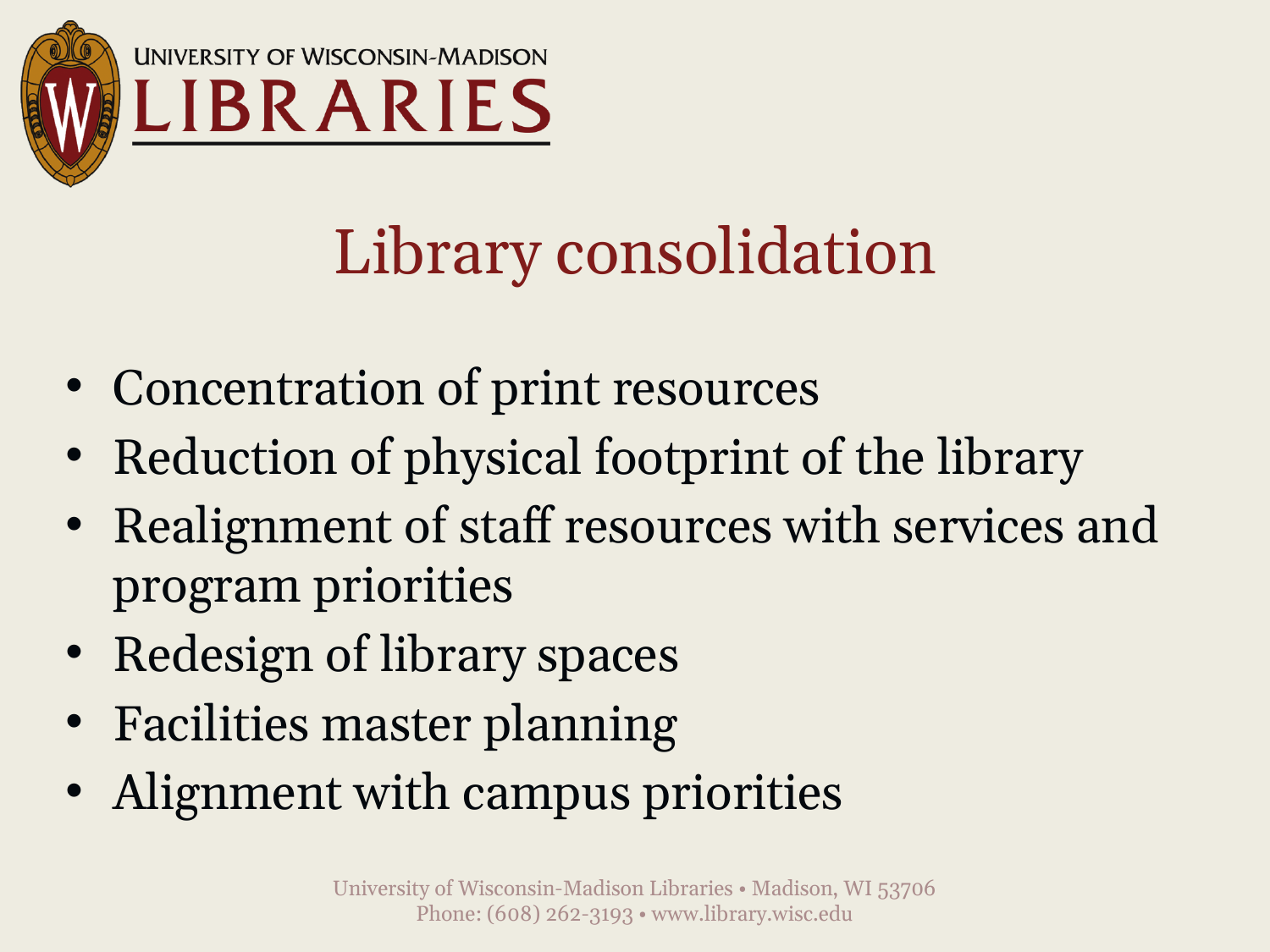

# Library consolidation
Concentration of print resources
Reduction of physical footprint of the library
Realignment of staff resources with services and program priorities
Redesign of library spaces
Facilities master planning
Alignment with campus priorities

University of Wisconsin-Madison Libraries • Madison, WI 53706
Phone: (608) 262-3193 • www.library.wisc.edu